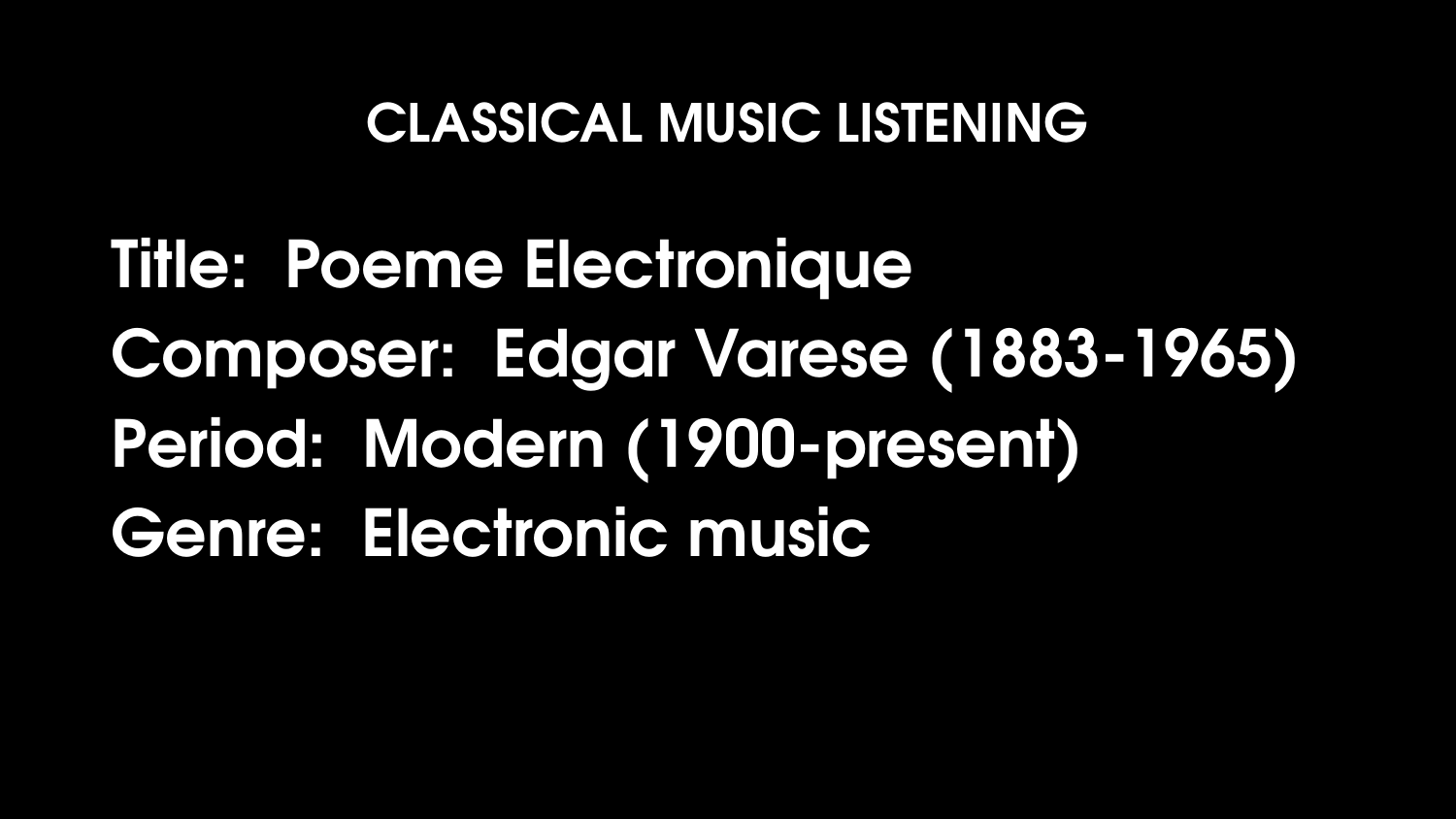

CLASSICAL MUSIC LISTENING

Title:  Poeme Electronique
Composer:  Edgar Varese (1883-1965)
Period:  Modern (1900-present)
Genre:  Electronic music